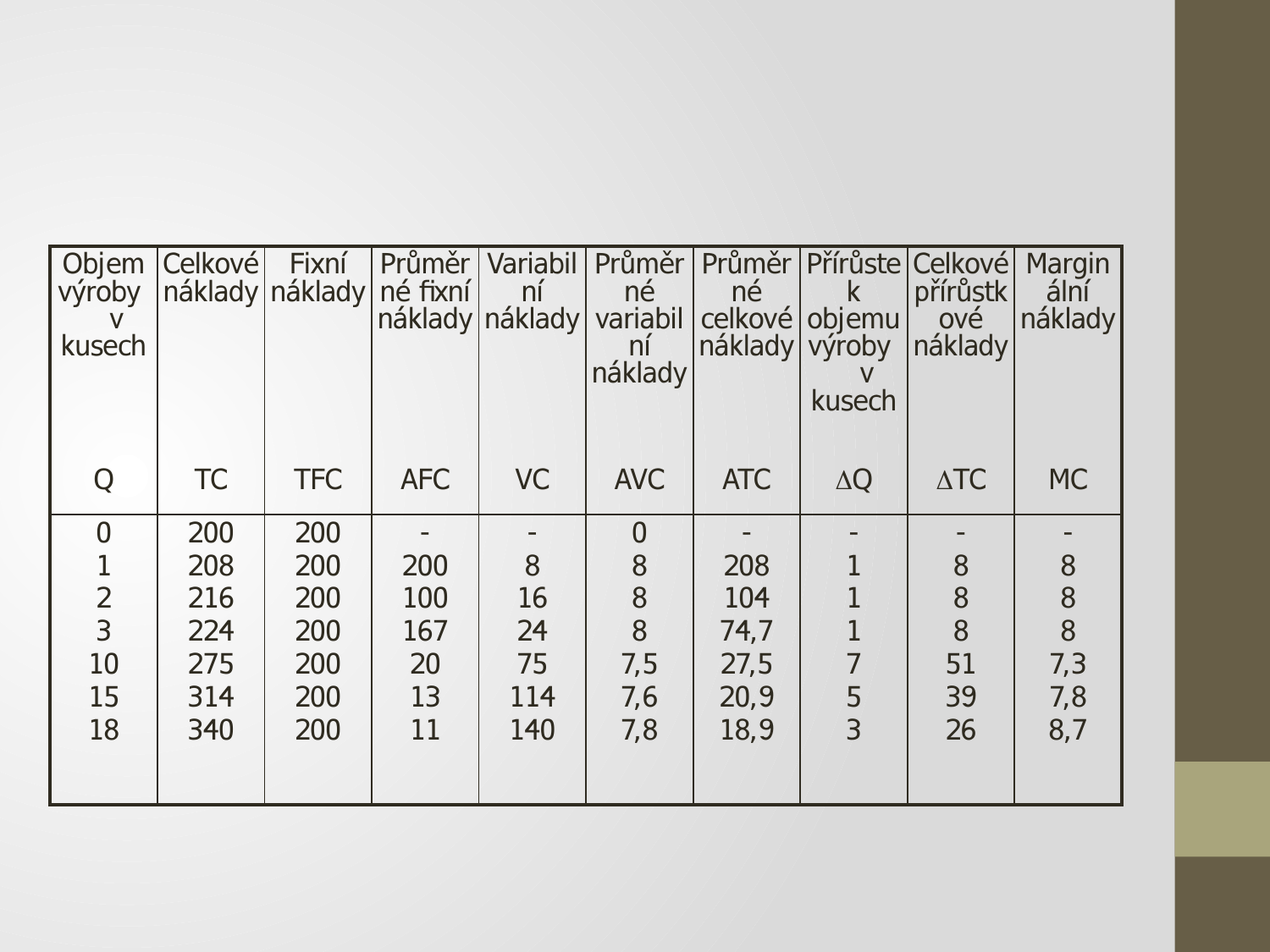

#
| Objem výroby v kusech | Celkové náklady | Fixní náklady | Průměrné fixní náklady | Variabilní náklady | Průměrné variabilní náklady | Průměrné celkové náklady | Přírůstek objemu výroby v kusech | Celkové přírůstkové náklady | Marginální náklady |
| --- | --- | --- | --- | --- | --- | --- | --- | --- | --- |
| Q | TC | TFC | AFC | VC | AVC | ATC | ΔQ | ΔTC | MC |
| 0 1 2 3 10 15 18 | 200 208 216 224 275 314 340 | 200 200 200 200 200 200 200 | - 200 100 167 20 13 11 | - 8 16 24 75 114 140 | 0 8 8 8 7,5 7,6 7,8 | - 208 104 74,7 27,5 20,9 18,9 | - 1 1 1 7 5 3 | - 8 8 8 51 39 26 | - 8 8 8 7,3 7,8 8,7 |